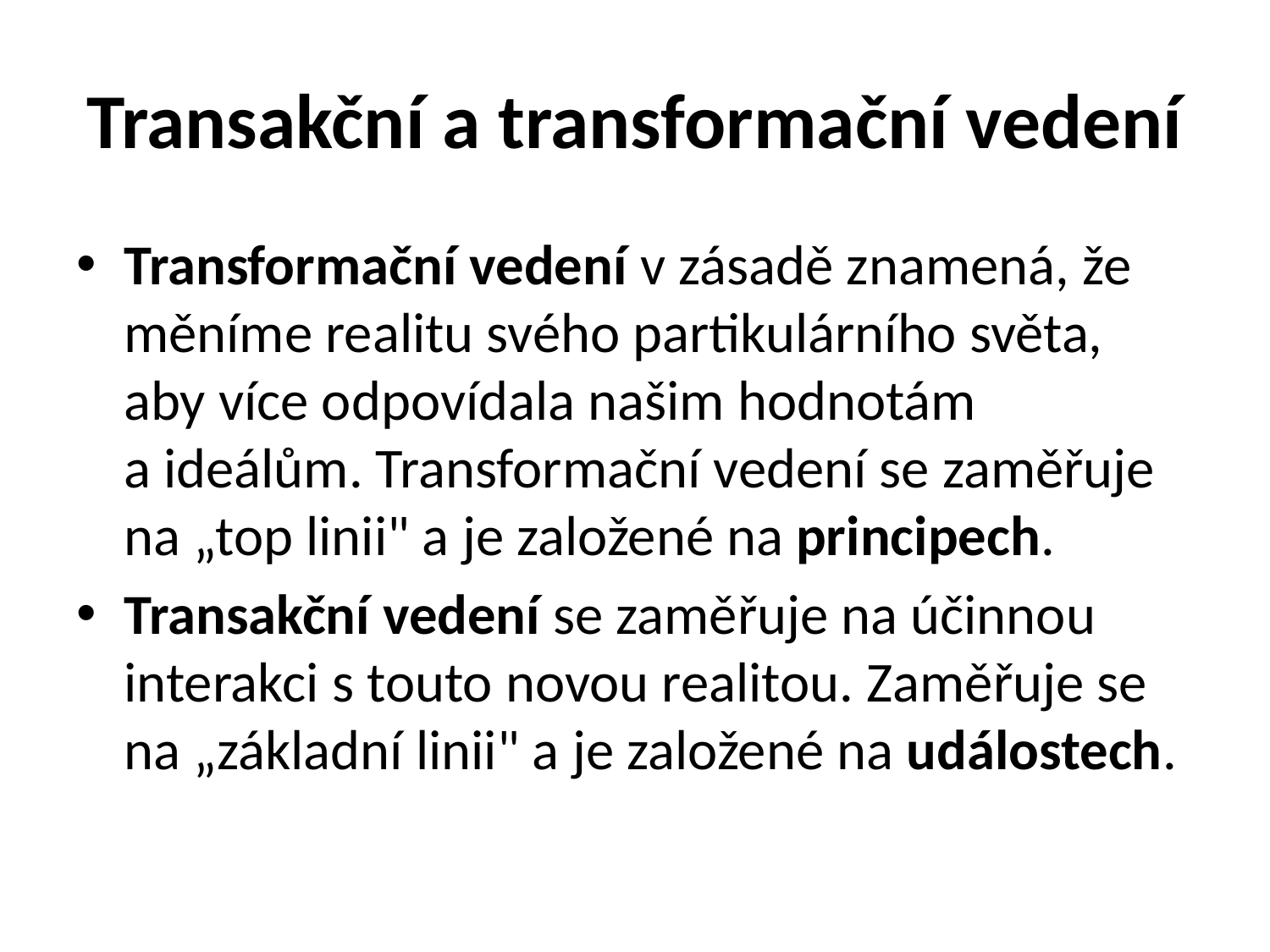

# Transakční a transformační vedení
Transformační vedení v zásadě znamená, že měníme realitu svého partikulárního světa, aby více odpovídala našim hodnotám a ideálům. Transformační vedení se zaměřuje na „top linii" a je založené na principech.
Transakční vedení se zaměřuje na účinnou interakci s touto novou realitou. Zaměřuje se na „základní linii" a je založené na událostech.